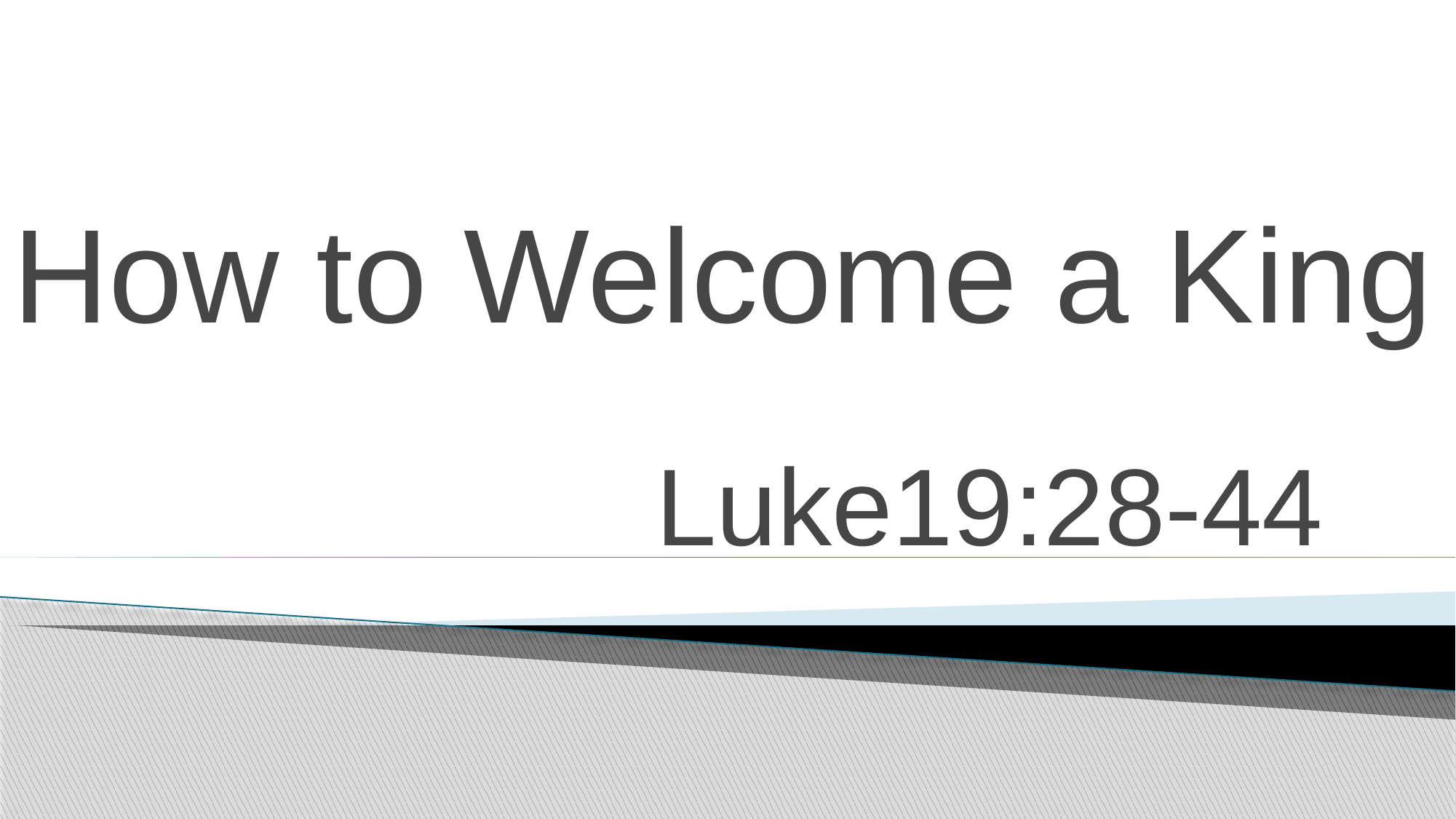

# How to Welcome a King
Luke19:28-44